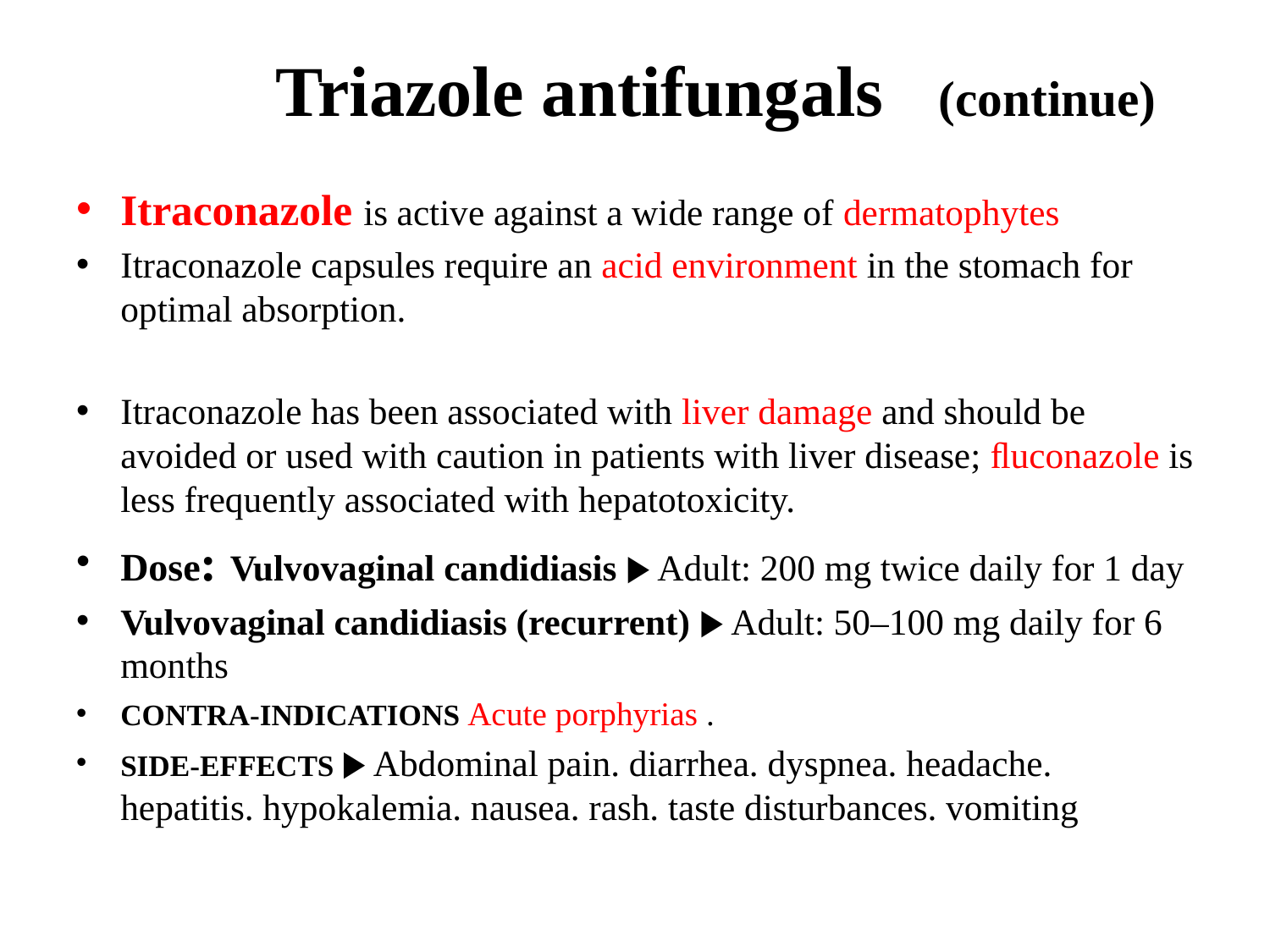

# Triazole antifungals   (continue)
Itraconazole is active against a wide range of dermatophytes
Itraconazole capsules require an acid environment in the stomach for optimal absorption.

Itraconazole has been associated with liver damage and should be avoided or used with caution in patients with liver disease; ﬂuconazole is less frequently associated with hepatotoxicity.
Dose: Vulvovaginal candidiasis ▶ Adult: 200 mg twice daily for 1 day
Vulvovaginal candidiasis (recurrent) ▶ Adult: 50–100 mg daily for 6 months
CONTRA-INDICATIONS Acute porphyrias .
SIDE-EFFECTS ▶ Abdominal pain. diarrhea. dyspnea. headache. hepatitis. hypokalemia. nausea. rash. taste disturbances. vomiting